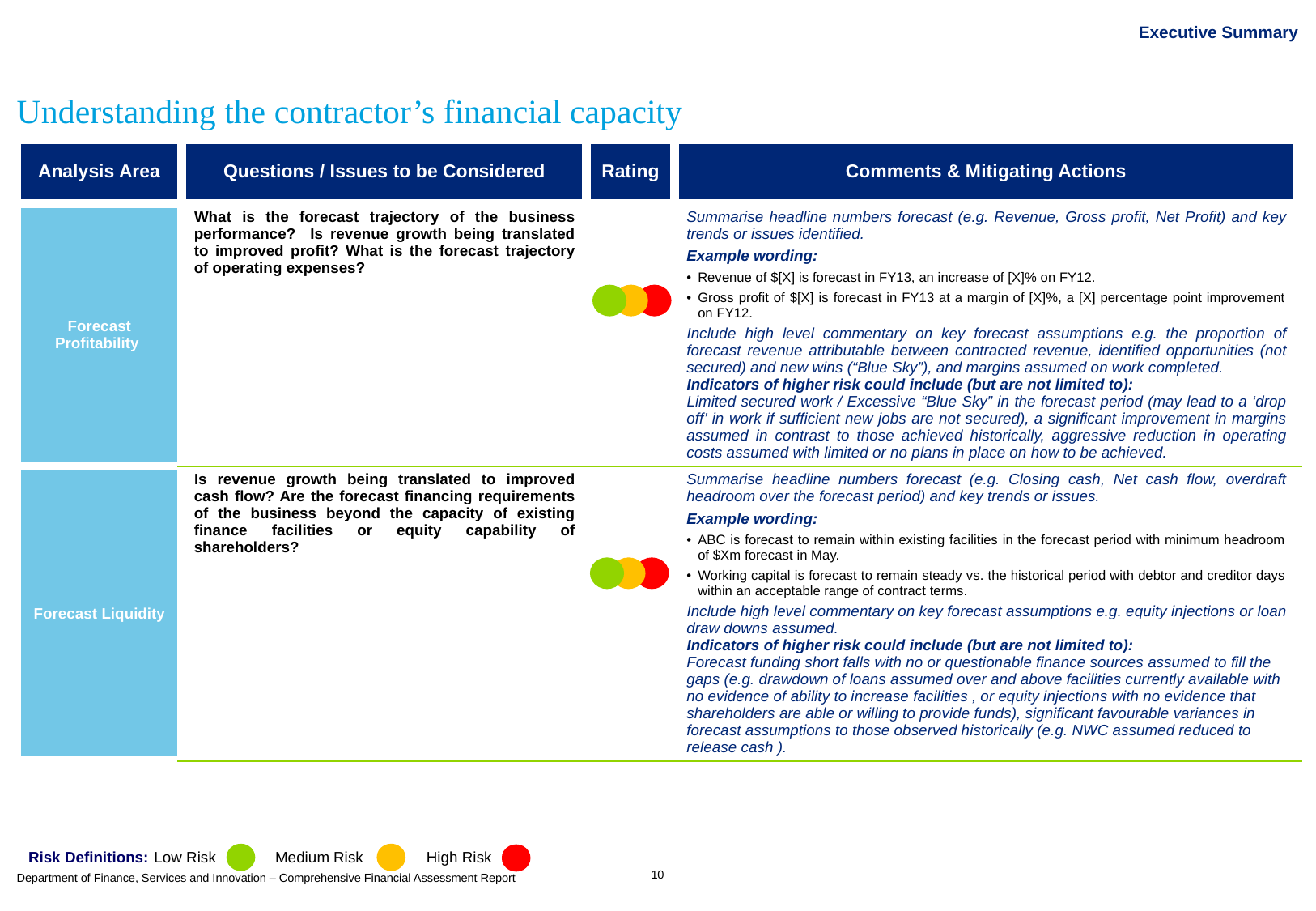

# Executive Summary
Understanding the contractor’s financial capacity
| Analysis Area | Questions / Issues to be Considered | Rating | Comments & Mitigating Actions |
| --- | --- | --- | --- |
| Forecast Profitability | What is the forecast trajectory of the business performance? Is revenue growth being translated to improved profit? What is the forecast trajectory of operating expenses? |  | Summarise headline numbers forecast (e.g. Revenue, Gross profit, Net Profit) and key trends or issues identified. Example wording: Revenue of $[X] is forecast in FY13, an increase of [X]% on FY12. Gross profit of $[X] is forecast in FY13 at a margin of [X]%, a [X] percentage point improvement on FY12. Include high level commentary on key forecast assumptions e.g. the proportion of forecast revenue attributable between contracted revenue, identified opportunities (not secured) and new wins (“Blue Sky”), and margins assumed on work completed. Indicators of higher risk could include (but are not limited to): Limited secured work / Excessive “Blue Sky” in the forecast period (may lead to a ‘drop off’ in work if sufficient new jobs are not secured), a significant improvement in margins assumed in contrast to those achieved historically, aggressive reduction in operating costs assumed with limited or no plans in place on how to be achieved. |
| Forecast Liquidity | Is revenue growth being translated to improved cash flow? Are the forecast financing requirements of the business beyond the capacity of existing finance facilities or equity capability of shareholders? |  | Summarise headline numbers forecast (e.g. Closing cash, Net cash flow, overdraft headroom over the forecast period) and key trends or issues. Example wording: ABC is forecast to remain within existing facilities in the forecast period with minimum headroom of $Xm forecast in May. Working capital is forecast to remain steady vs. the historical period with debtor and creditor days within an acceptable range of contract terms. Include high level commentary on key forecast assumptions e.g. equity injections or loan draw downs assumed. Indicators of higher risk could include (but are not limited to): Forecast funding short falls with no or questionable finance sources assumed to fill the gaps (e.g. drawdown of loans assumed over and above facilities currently available with no evidence of ability to increase facilities , or equity injections with no evidence that shareholders are able or willing to provide funds), significant favourable variances in forecast assumptions to those observed historically (e.g. NWC assumed reduced to release cash ). |

Risk Definitions:	 Low Risk	 Medium Risk	        High Risk

10